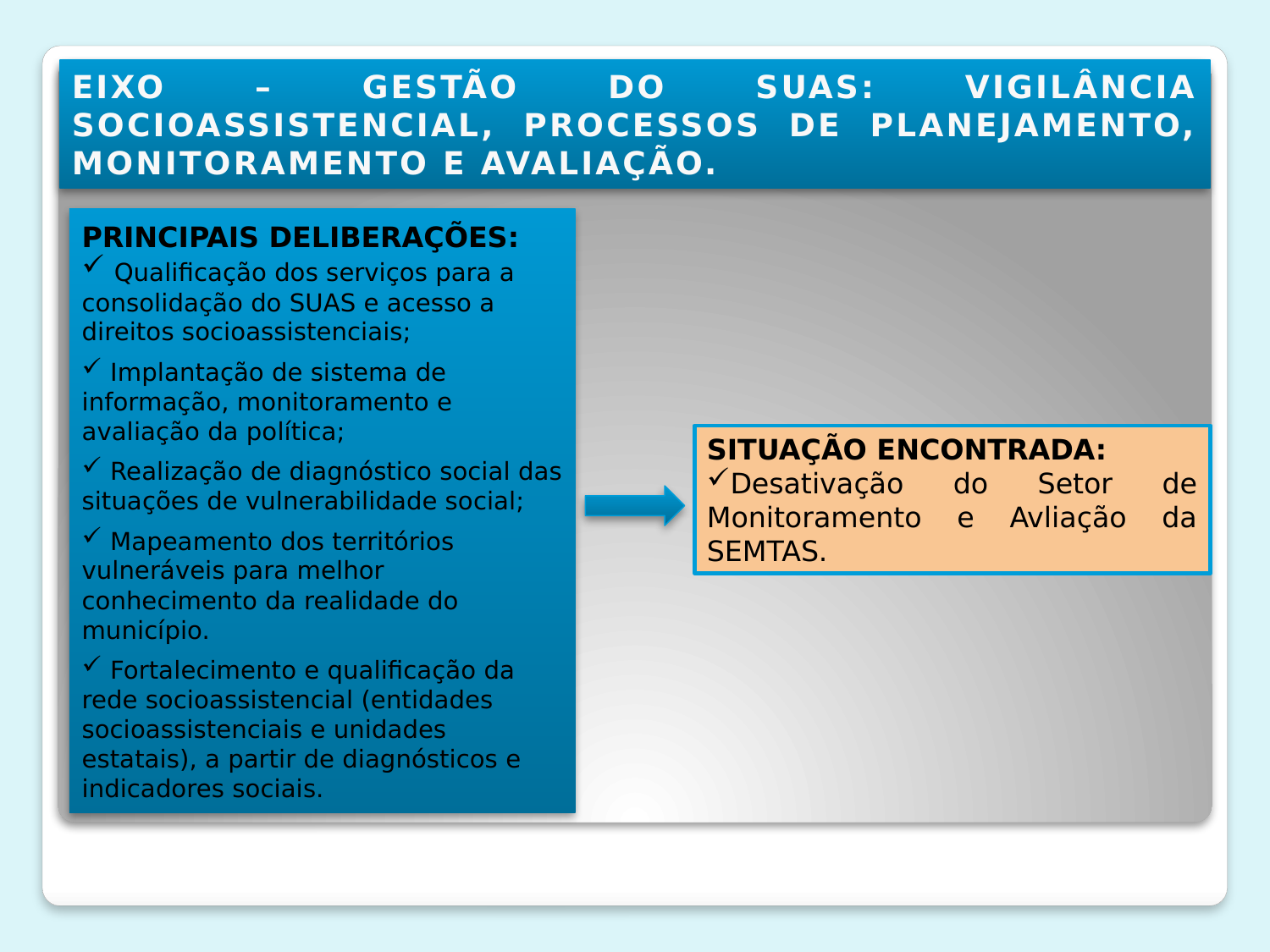

EIXO – GESTÃO DO SUAS: VIGILÂNCIA SOCIOASSISTENCIAL, PROCESSOS DE PLANEJAMENTO, MONITORAMENTO E AVALIAÇÃO.
PRINCIPAIS DELIBERAÇÕES:
 Qualificação dos serviços para a consolidação do SUAS e acesso a direitos socioassistenciais;

 Implantação de sistema de informação, monitoramento e avaliação da política;

 Realização de diagnóstico social das situações de vulnerabilidade social;

 Mapeamento dos territórios vulneráveis para melhor conhecimento da realidade do município.

 Fortalecimento e qualificação da rede socioassistencial (entidades socioassistenciais e unidades estatais), a partir de diagnósticos e indicadores sociais.

SITUAÇÃO ENCONTRADA:
Desativação do Setor de Monitoramento e Avliação da SEMTAS.